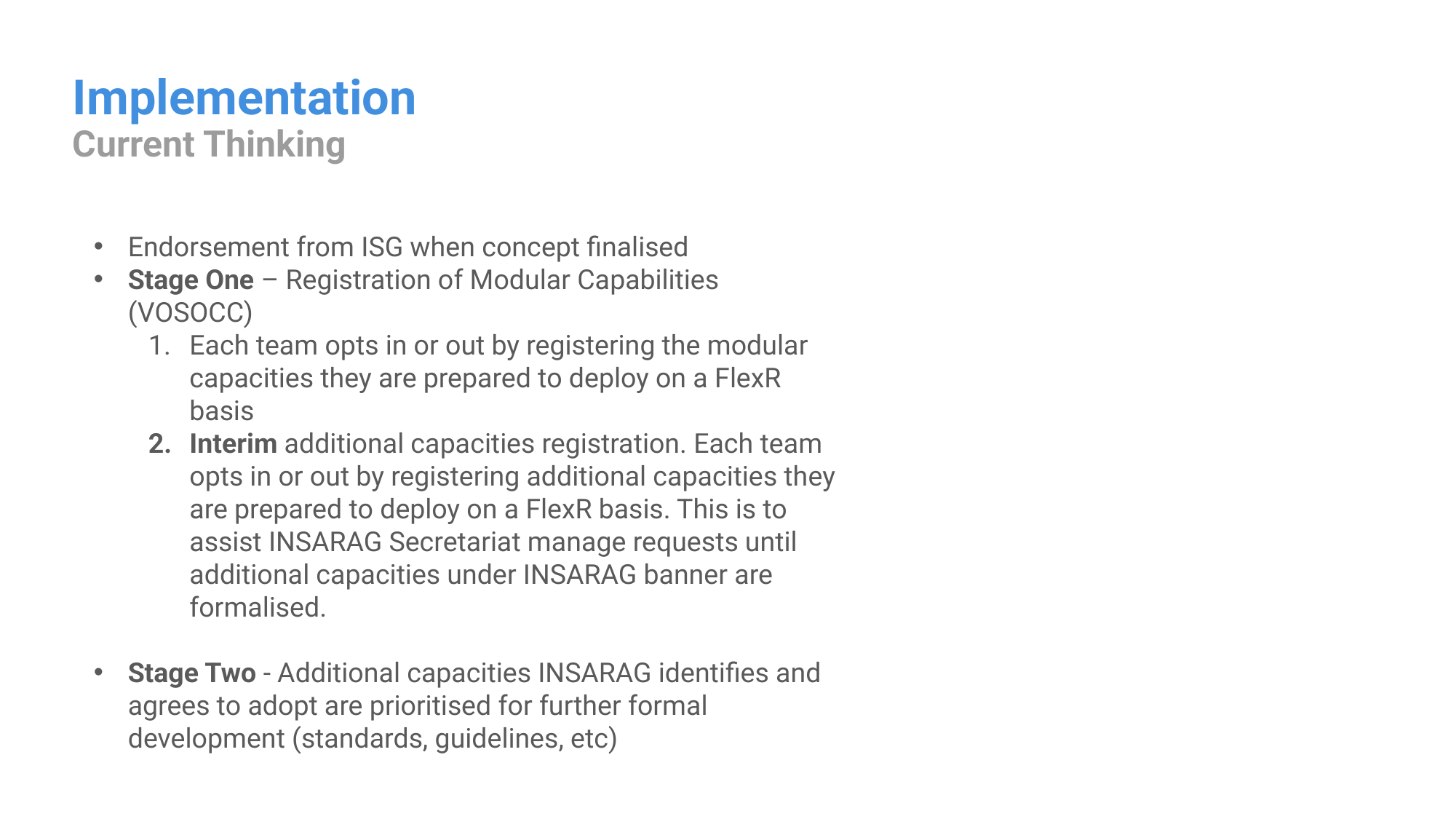

# Implementation
Current Thinking

Endorsement from ISG when concept finalised
Stage One – Registration of Modular Capabilities (VOSOCC)
Each team opts in or out by registering the modular capacities they are prepared to deploy on a FlexR basis
Interim additional capacities registration. Each team opts in or out by registering additional capacities they are prepared to deploy on a FlexR basis. This is to assist INSARAG Secretariat manage requests until additional capacities under INSARAG banner are formalised.

Stage Two - Additional capacities INSARAG identifies and agrees to adopt are prioritised for further formal development (standards, guidelines, etc)